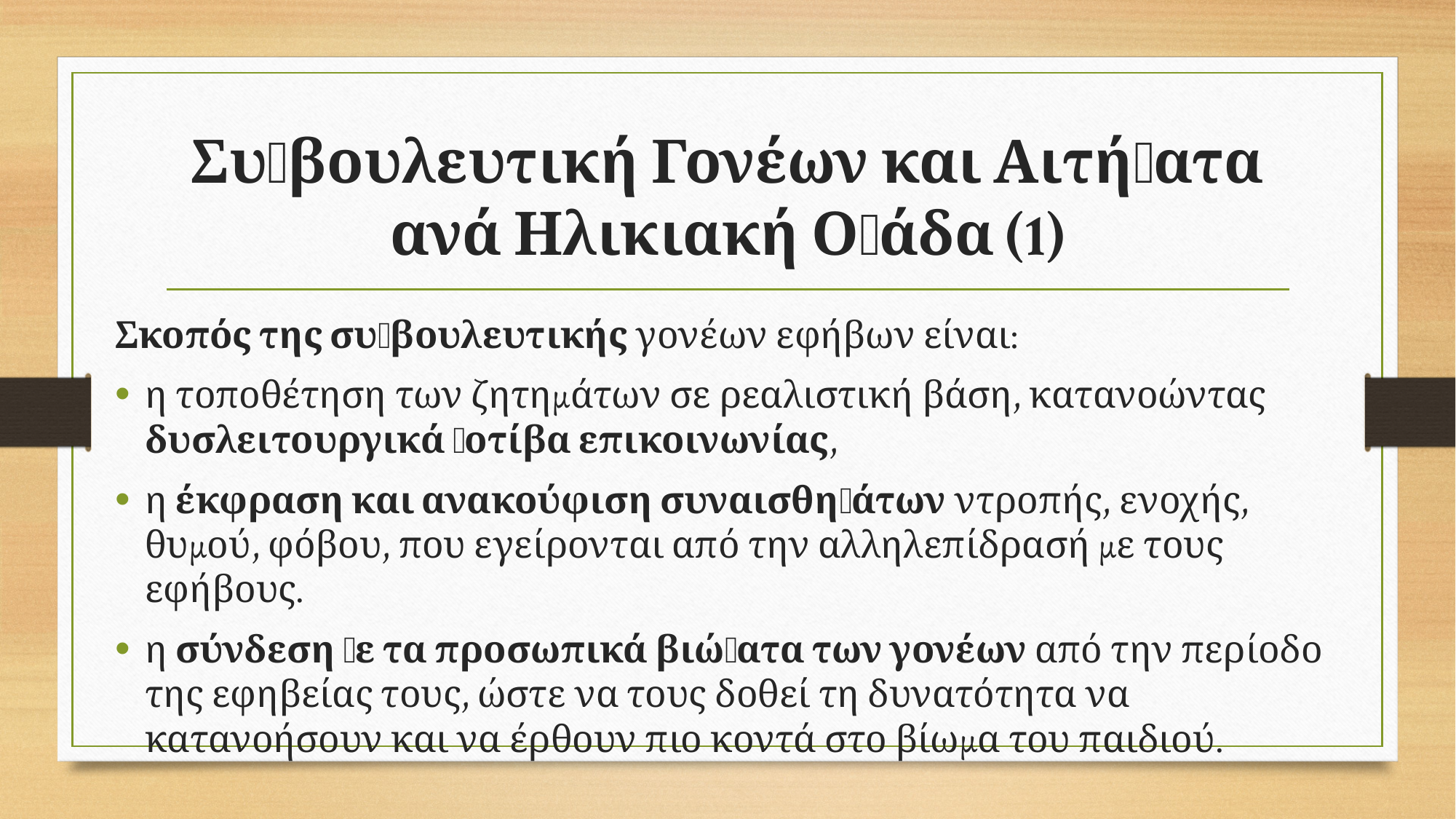

# Συμβουλευτική Γονέων και Αιτήματα ανά Ηλικιακή Ομάδα (1)
Σκοπός της συμβουλευτικής γονέων εφήβων είναι:
η τοποθέτηση των ζητημάτων σε ρεαλιστική βάση, κατανοώντας δυσλειτουργικά μοτίβα επικοινωνίας,
η έκφραση και ανακούφιση συναισθημάτων ντροπής, ενοχής, θυμού, φόβου, που εγείρονται από την αλληλεπίδρασή με τους εφήβους.
η σύνδεση με τα προσωπικά βιώματα των γονέων από την περίοδο της εφηβείας τους, ώστε να τους δοθεί τη δυνατότητα να κατανοήσουν και να έρθουν πιο κοντά στο βίωμα του παιδιού.